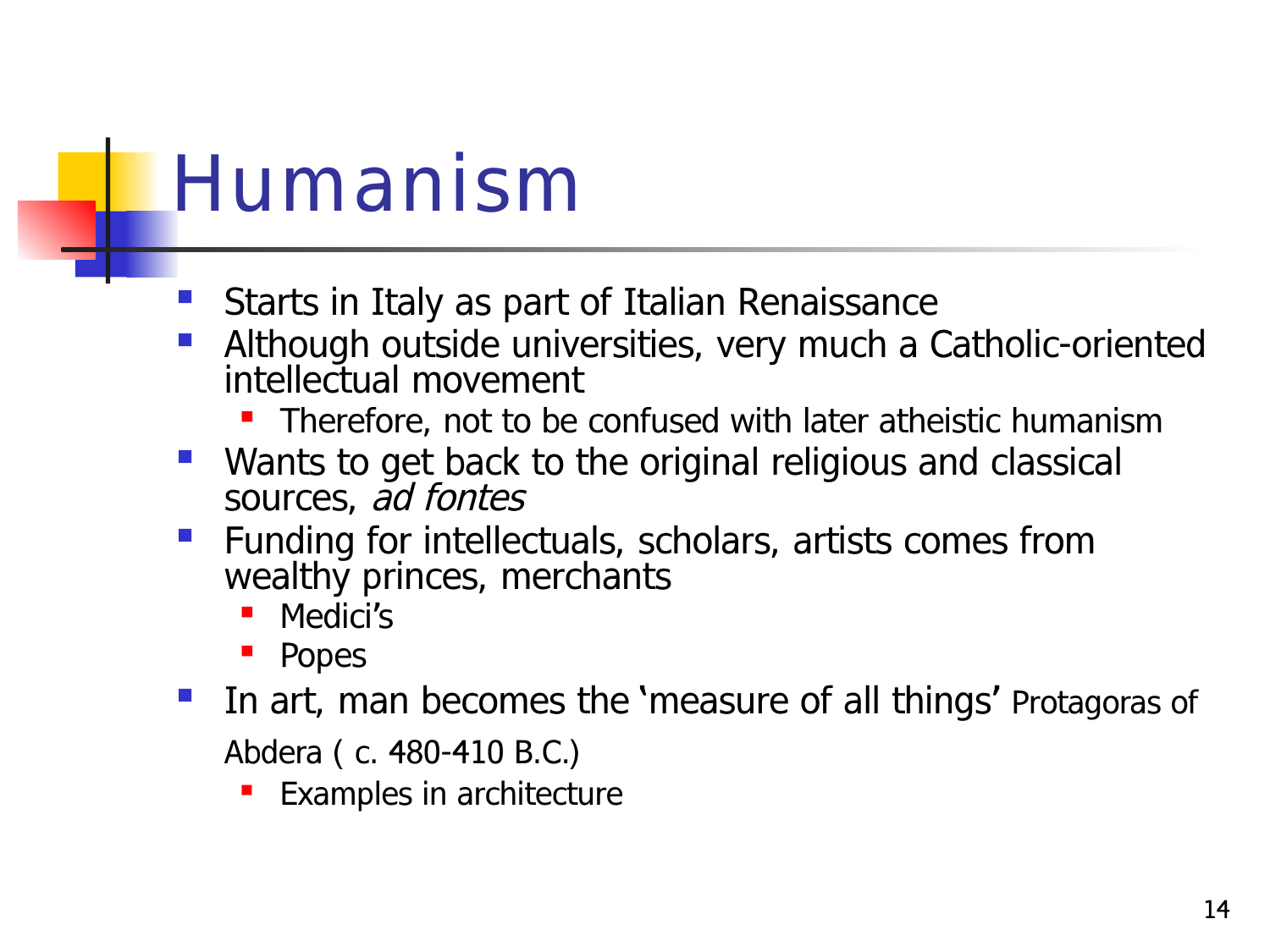

# Humanism
Starts in Italy as part of Italian Renaissance
Although outside universities, very much a Catholic-oriented intellectual movement
Therefore, not to be confused with later atheistic humanism
Wants to get back to the original religious and classical sources, ad fontes
Funding for intellectuals, scholars, artists comes from wealthy princes, merchants
Medici’s
Popes
In art, man becomes the ‘measure of all things’ Protagoras of Abdera ( c. 480-410 B.C.)
Examples in architecture

14